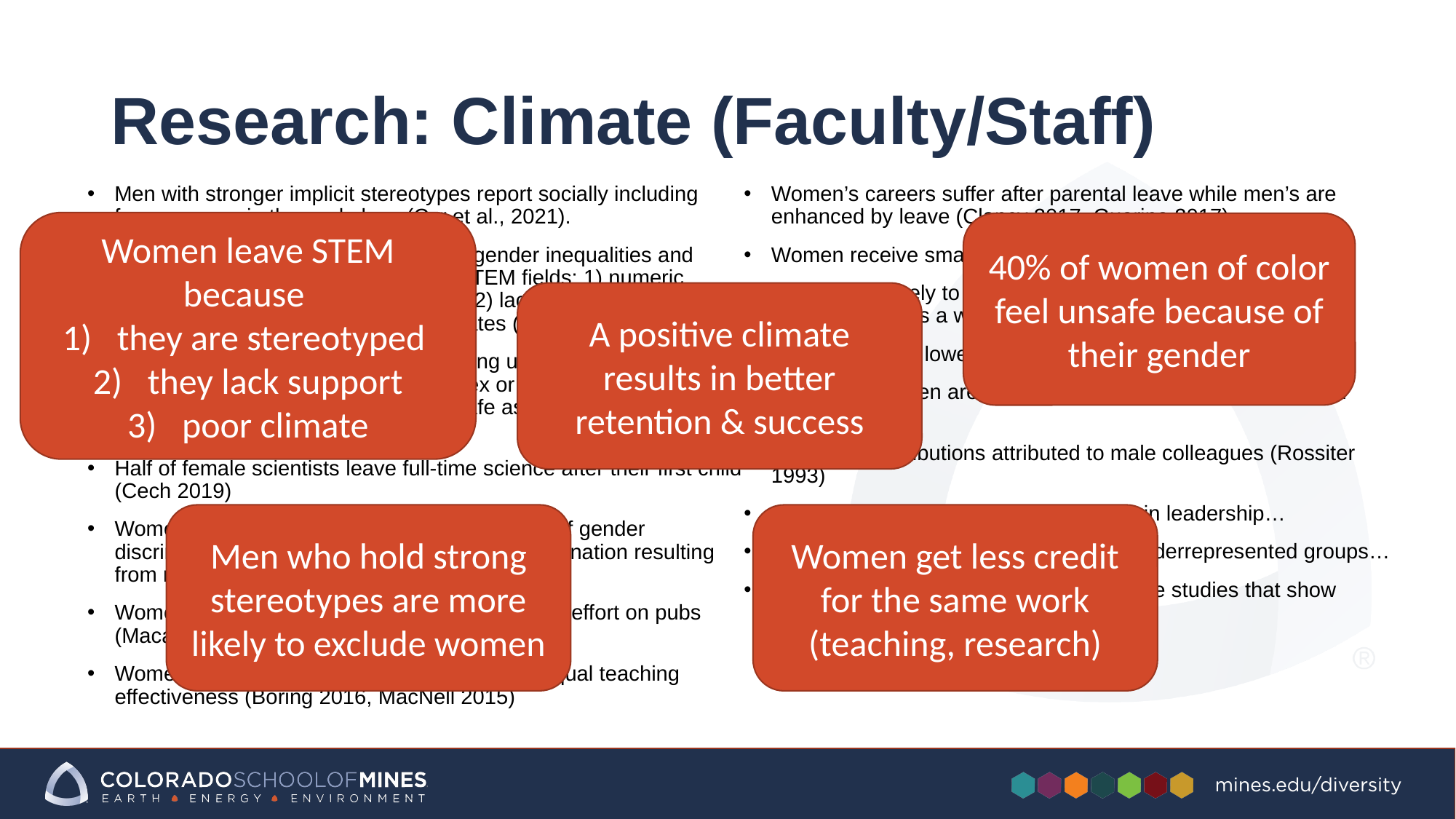

# Research: Climate (Faculty/Staff)
Men with stronger implicit stereotypes report socially including fewer women in the workplace (Cyr et al., 2021).
Three key factors are associated with gender inequalities and women’s departures from academic STEM fields: 1) numeric underrepresentation and stereotypes, 2) lack of supportive social networks, and 3) chilly academic climates (Casad et al., 2020).
40% of women of color reported feeling unsafe in the STEM workplace as a result of their sex or gender; 28% of women of color reported feeling unsafe as a result of their race (Clancy et al., 2017).
Half of female scientists leave full-time science after their first child (Cech 2019)
Women of color report overwhelming amounts of gender discrimination, isolation, marginalization and alienation resulting from microaggressions in STEM (Dortch 2017)
Women get less credit for the same contribution/effort on pubs (Macaluso 2016, Feldon 2017)
Women receive lower teaching evals despite equal teaching effectiveness (Boring 2016, MacNell 2015)
Women’s careers suffer after parental leave while men’s are enhanced by leave (Clancy 2017, Guarina 2017)
Women receive small start-ups as Asst Profs (Antecol 2016)
Papers less likely to be accepted when reviewers know the primary author is a woman (Moss-Racusin 2018)
Women receive lower grant scores (Tamblyn 2018)
Papers by women are cited less often (Lariviera 2013, Ghiasi 2015)
Women’s contributions attributed to male colleagues (Rossiter 1993)
More on women lacking representation in leadership…
More on disparity of pay for women & underrepresented groups…
Men are less likely than women to believe studies that show gender bias (Handley 2015)
Women leave STEM because
they are stereotyped
they lack support
poor climate
40% of women of color feel unsafe because of their gender
A positive climate results in better retention & success
Men who hold strong stereotypes are more likely to exclude women
Women get less credit for the same work (teaching, research)